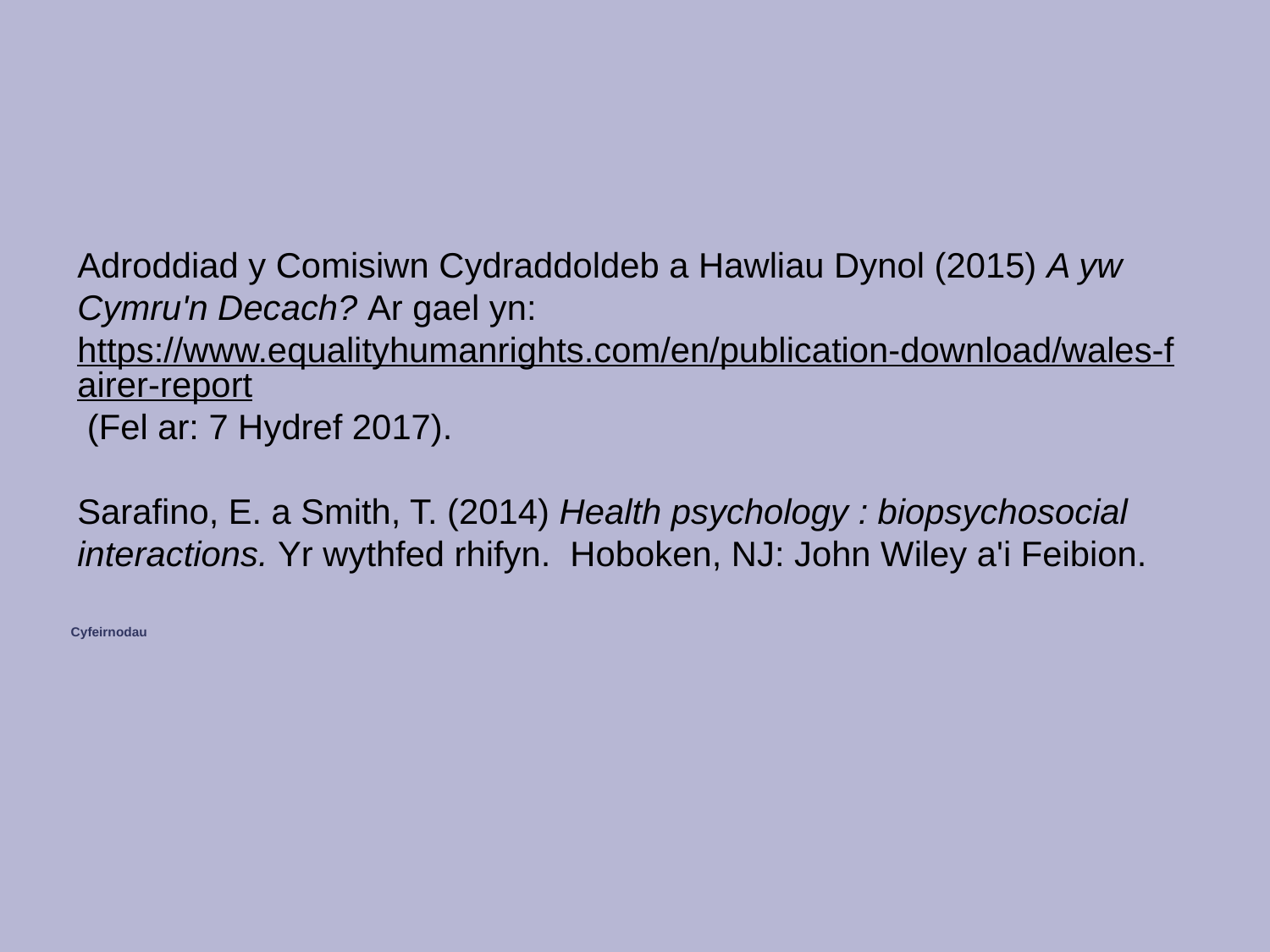

# Cyfeirnodau

Adroddiad y Comisiwn Cydraddoldeb a Hawliau Dynol (2015) A yw Cymru'n Decach? Ar gael yn:
https://www.equalityhumanrights.com/en/publication-download/wales-fairer-report (Fel ar: 7 Hydref 2017).

Sarafino, E. a Smith, T. (2014) Health psychology : biopsychosocial interactions. Yr wythfed rhifyn.  Hoboken, NJ: John Wiley a'i Feibion.